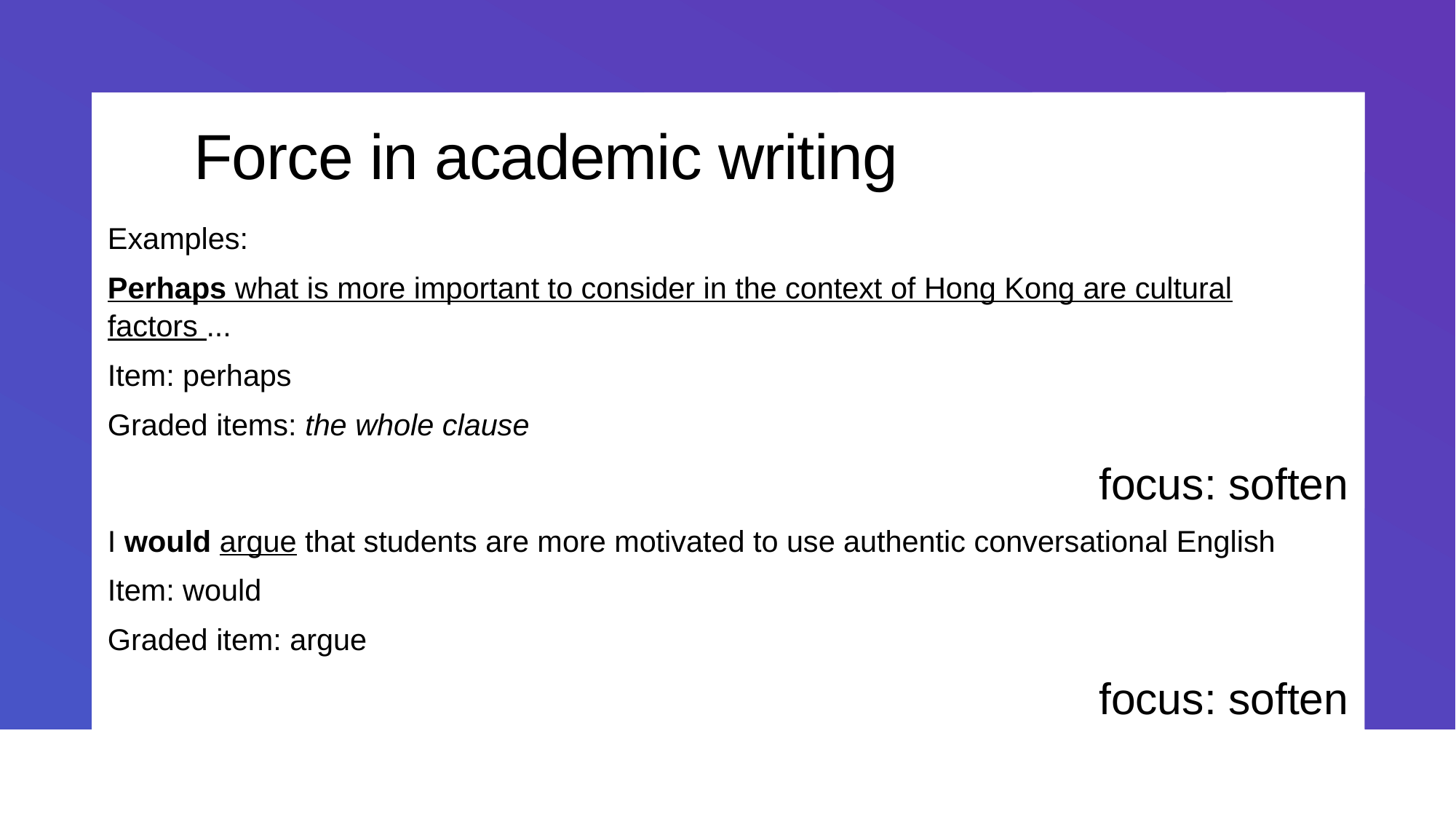

# Force in academic writing
Examples:
Perhaps what is more important to consider in the context of Hong Kong are cultural factors ...
Item: perhaps
Graded items: the whole clause
focus: soften
I would argue that students are more motivated to use authentic conversational English
Item: would
Graded item: argue
focus: soften